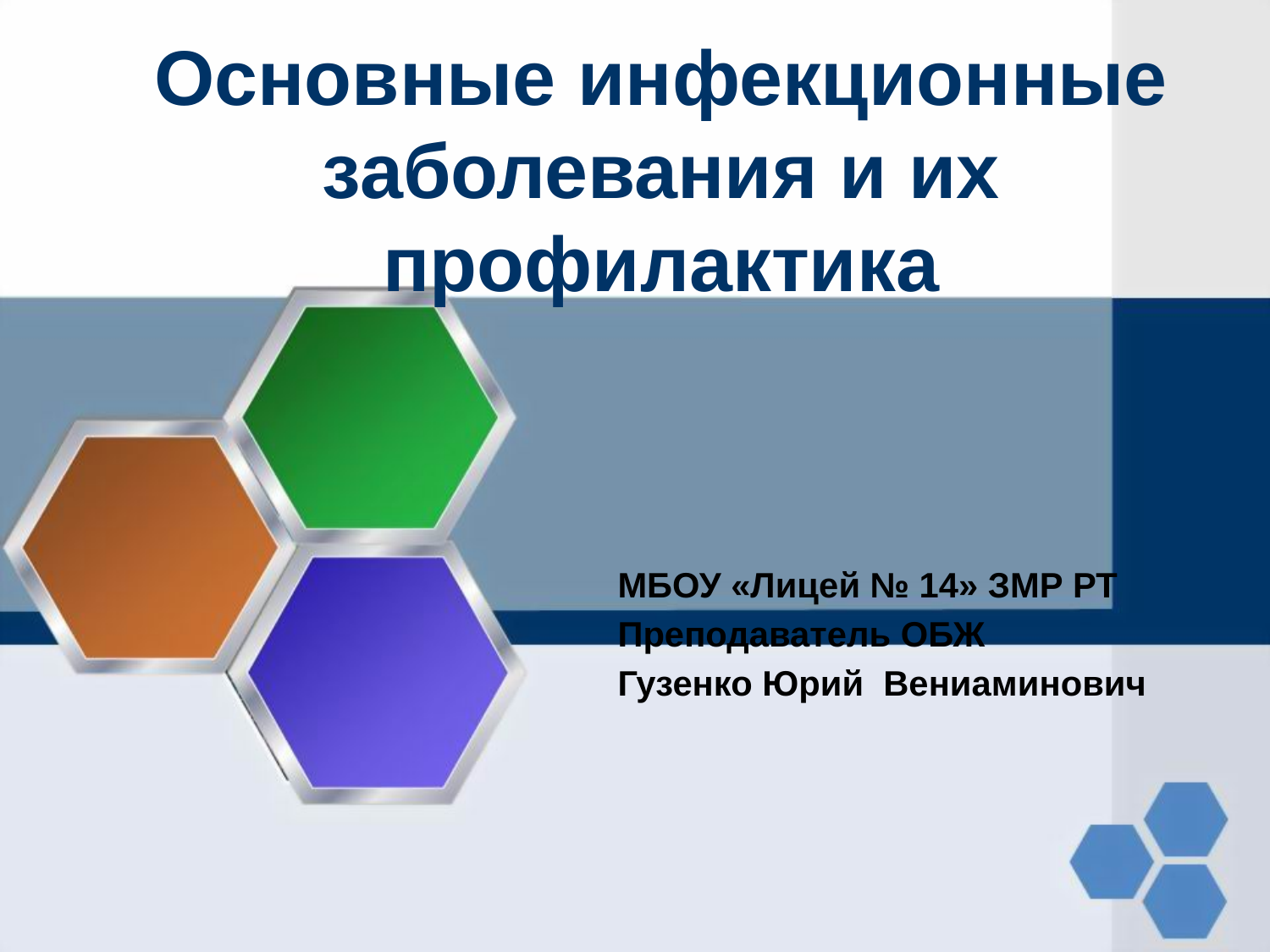

# Основные инфекционные заболевания и их профилактика
МБОУ «Лицей № 14» ЗМР РТ
Преподаватель ОБЖ
Гузенко Юрий  Вениаминович